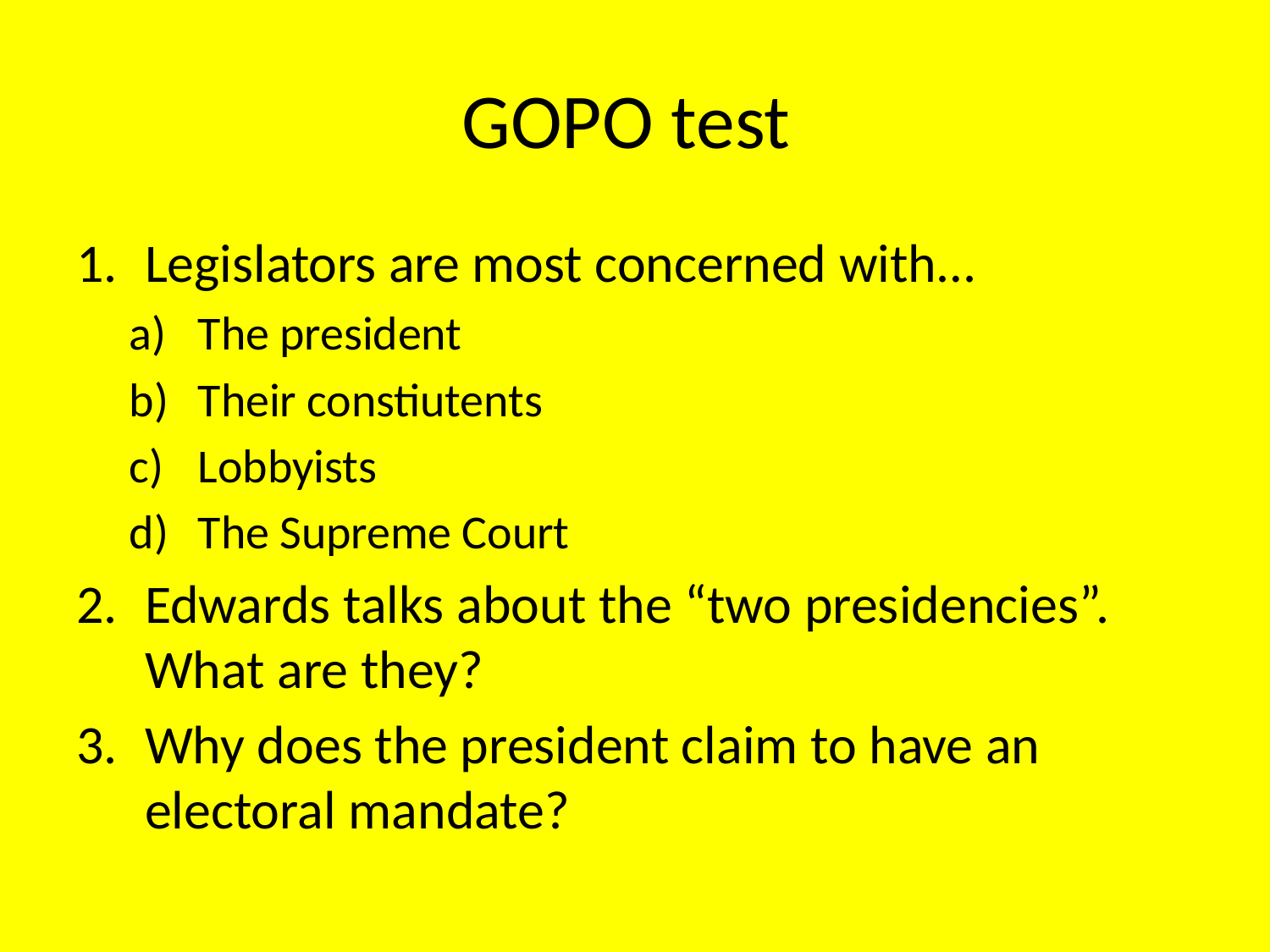

# GOPO test
Legislators are most concerned with…
The president
Their constiutents
Lobbyists
The Supreme Court
Edwards talks about the “two presidencies”. What are they?
Why does the president claim to have an electoral mandate?